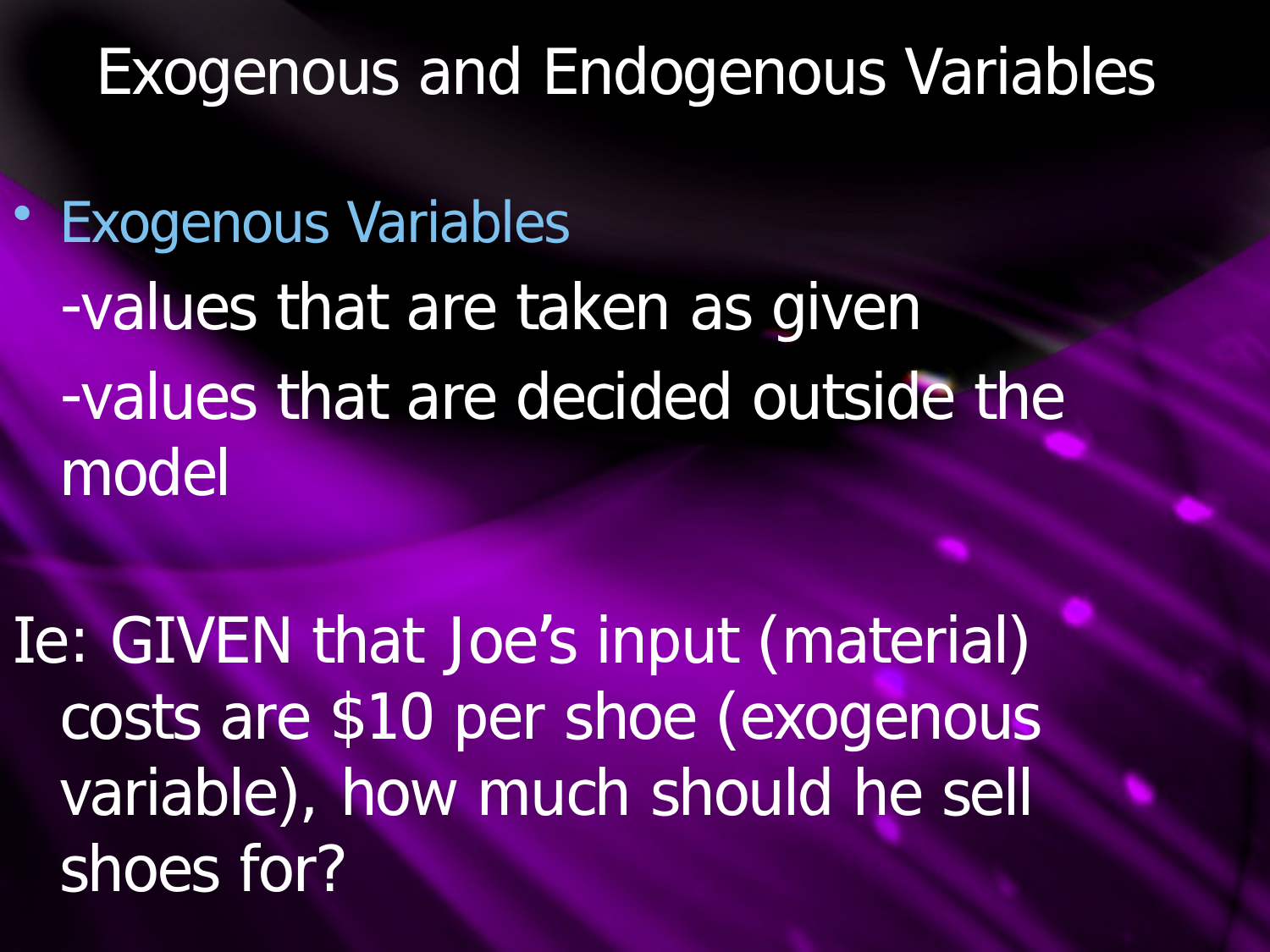

# Exogenous and Endogenous Variables
Exogenous Variables
	-values that are taken as given
	-values that are decided outside the model

Ie: GIVEN that Joe’s input (material) costs are $10 per shoe (exogenous variable), how much should he sell shoes for?